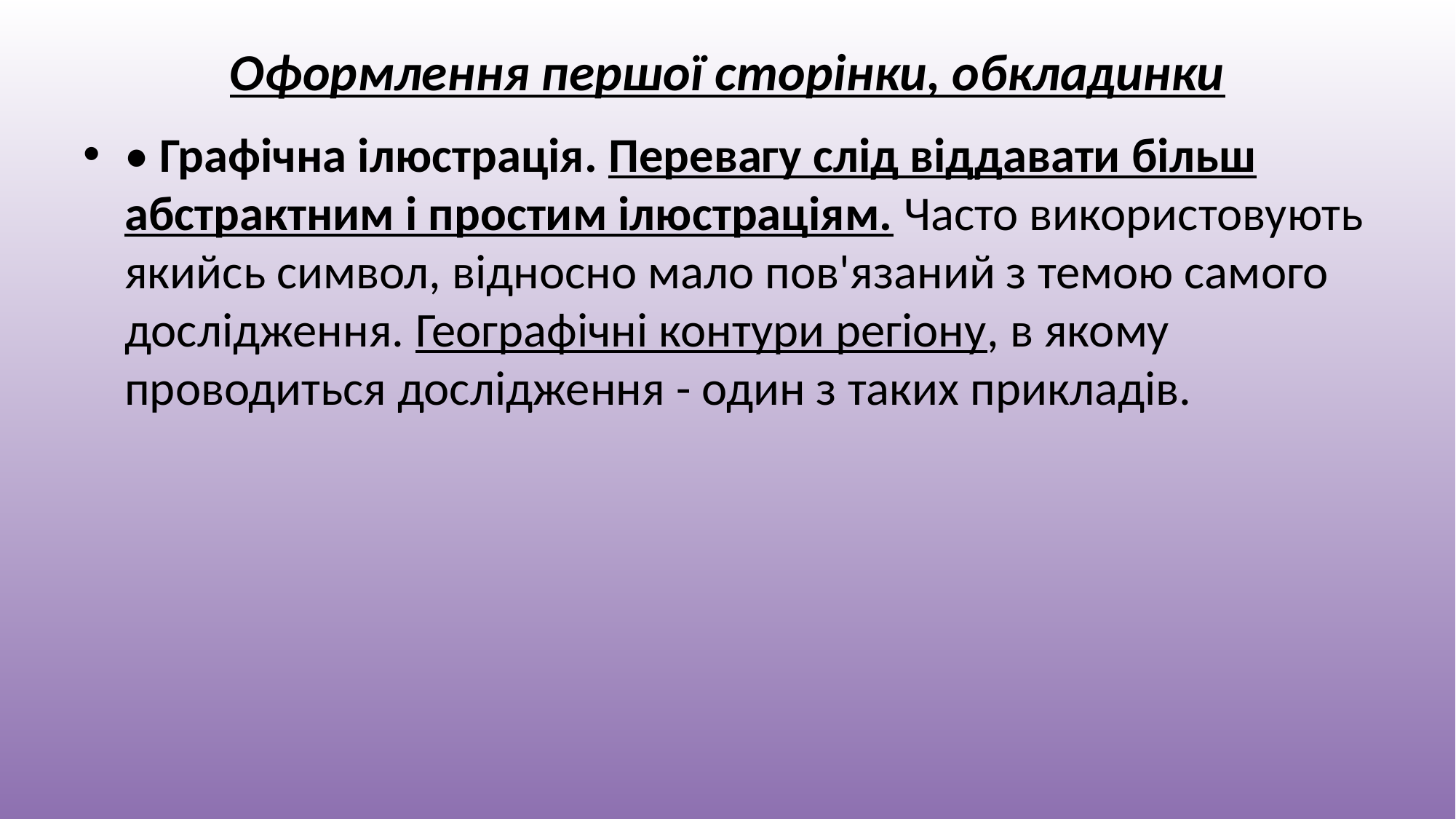

# Оформлення першої сторінки, обкладинки
• Графічна ілюстрація. Перевагу слід віддавати більш абстрактним і простим ілюстраціям. Часто використовують якийсь символ, відносно мало пов'язаний з темою самого дослідження. Географічні контури регіону, в якому проводиться дослідження - один з таких прикладів.